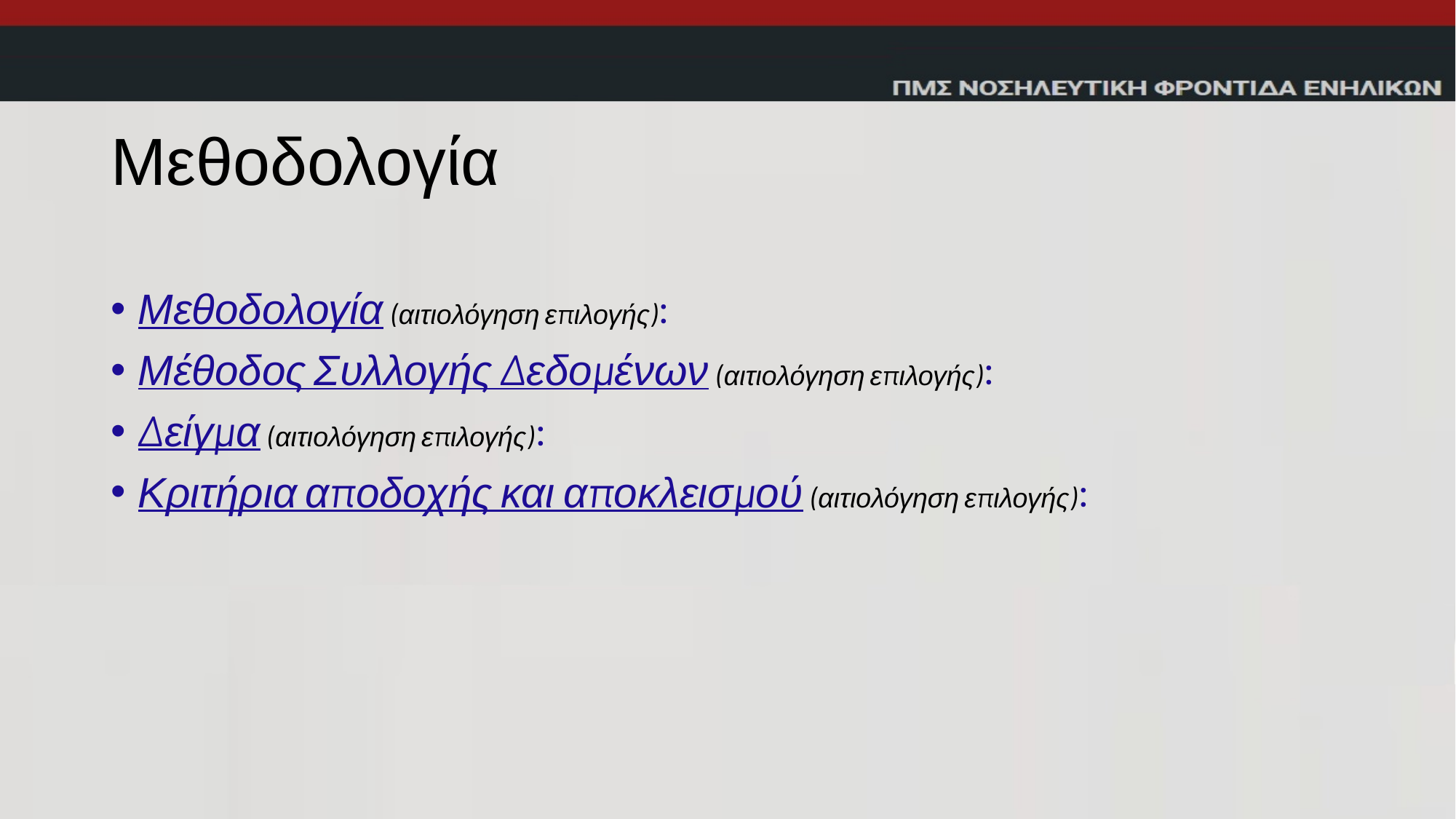

# Μεθοδολογία
Μεθοδολογία (αιτιολόγηση επιλογής):
Μέθοδος Συλλογής Δεδομένων (αιτιολόγηση επιλογής):
Δείγμα (αιτιολόγηση επιλογής):
Κριτήρια αποδοχής και αποκλεισμού (αιτιολόγηση επιλογής):